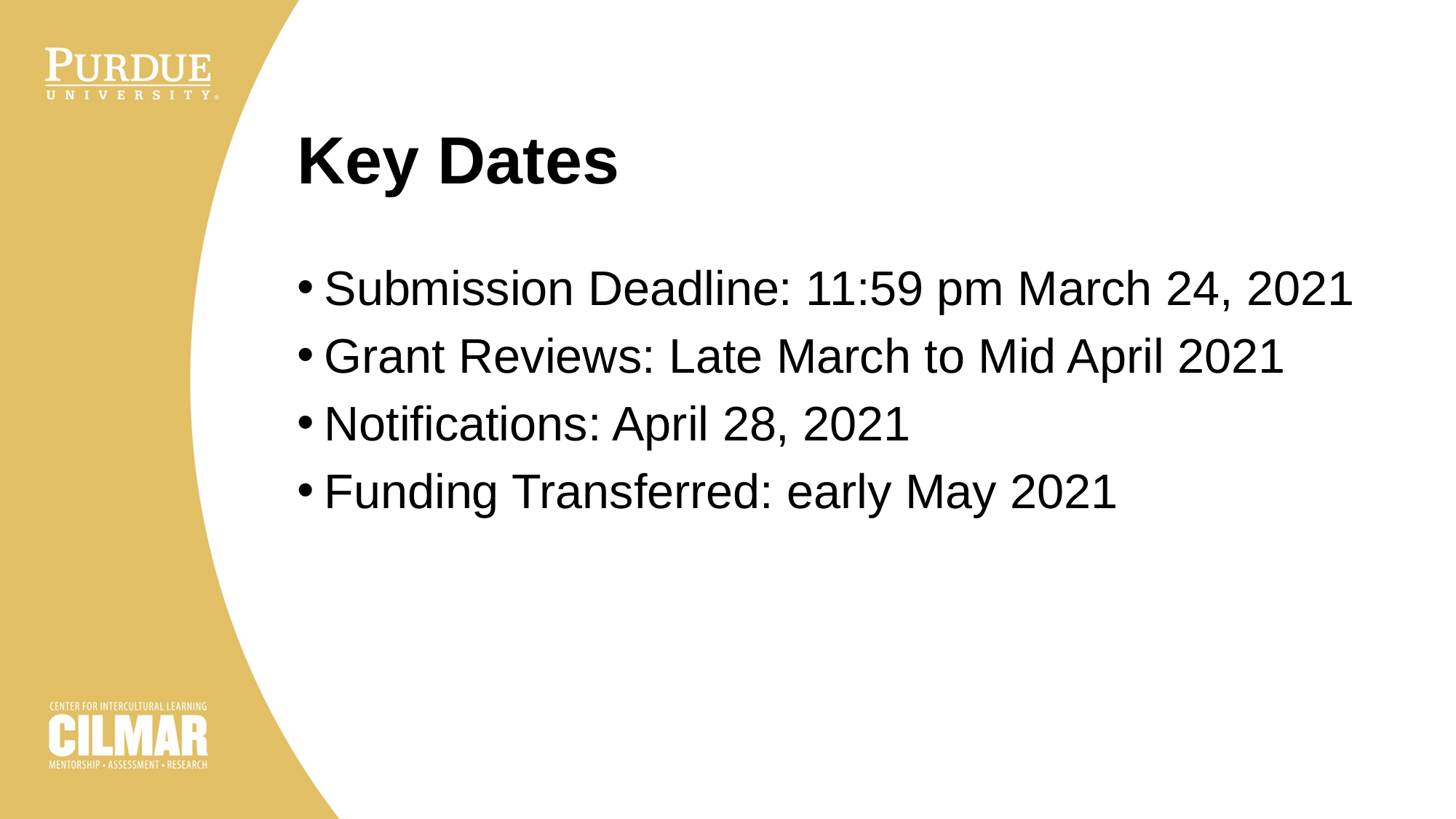

# Key Dates
Submission Deadline: 11:59 pm March 24, 2021
Grant Reviews: Late March to Mid April 2021
Notifications: April 28, 2021
Funding Transferred: early May 2021